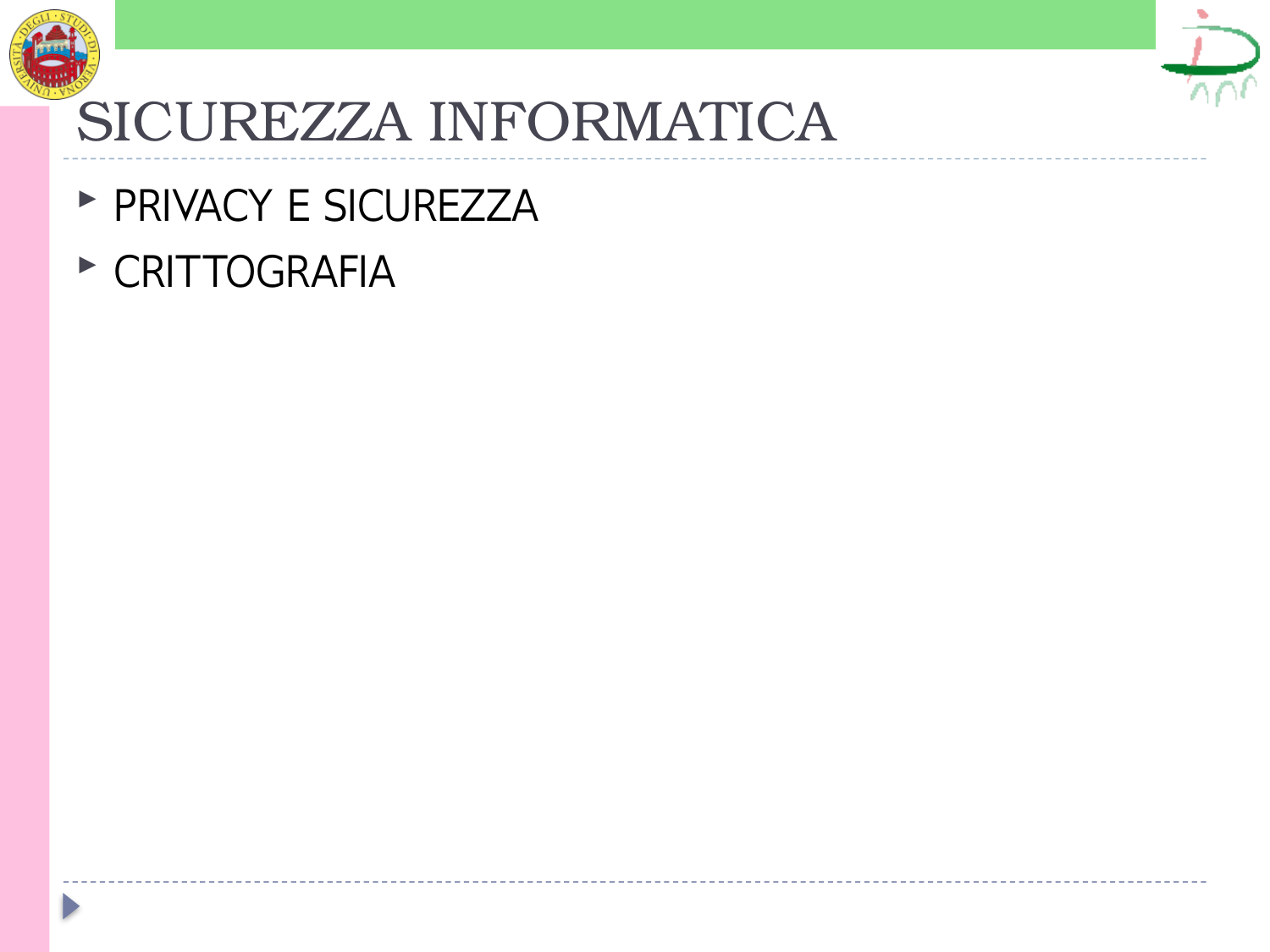

# SICUREZZA INFORMATICA
PRIVACY E SICUREZZA
CRITTOGRAFIA